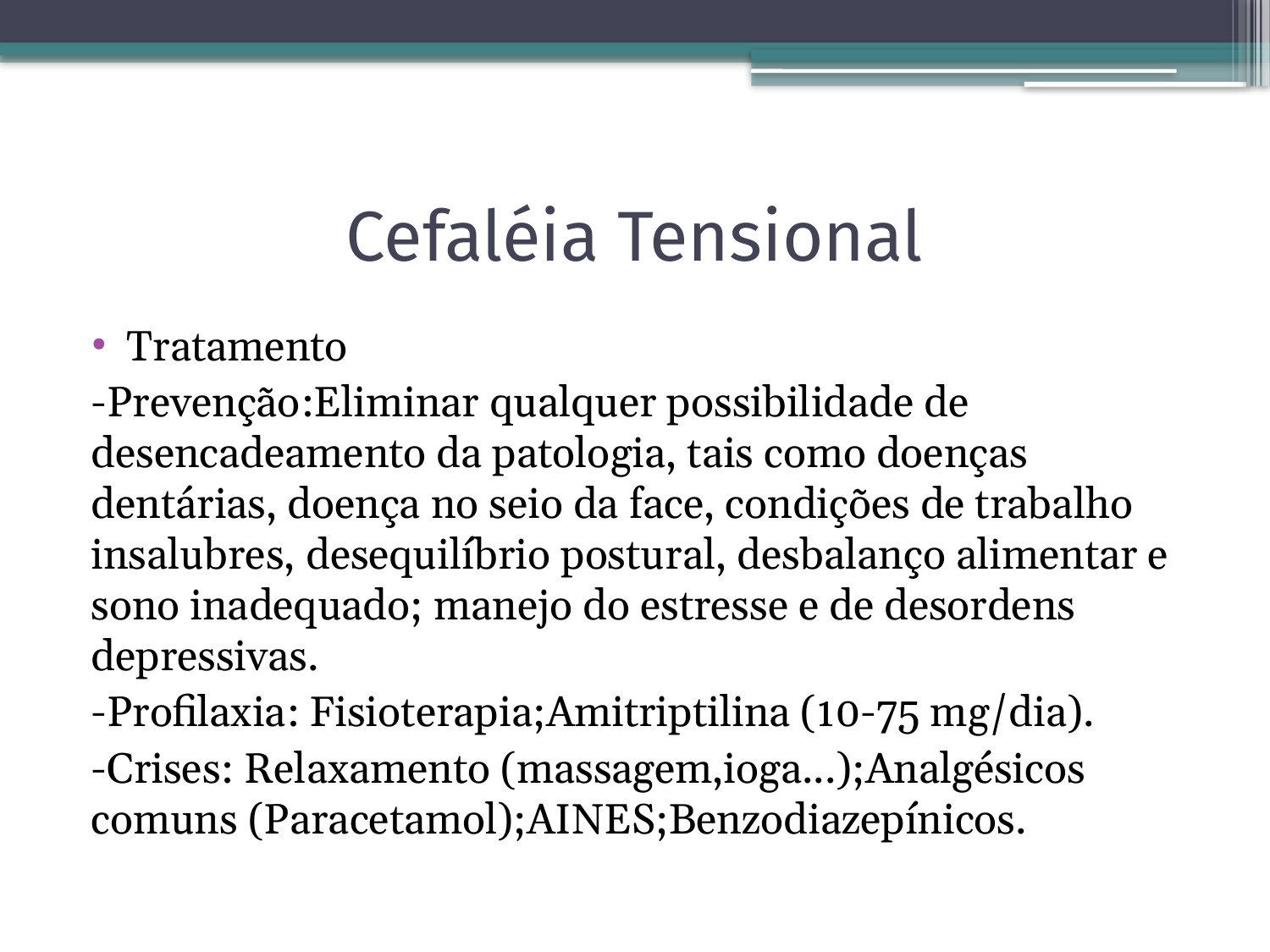

# Cefaléia Tensional
Tratamento
-Prevenção:Eliminar qualquer possibilidade de desencadeamento da patologia, tais como doenças dentárias, doença no seio da face, condições de trabalho insalubres, desequilíbrio postural, desbalanço alimentar e sono inadequado; manejo do estresse e de desordens depressivas.
-Profilaxia: Fisioterapia;Amitriptilina (10-75 mg/dia).
-Crises: Relaxamento (massagem,ioga...);Analgésicos comuns (Paracetamol);AINES;Benzodiazepínicos.